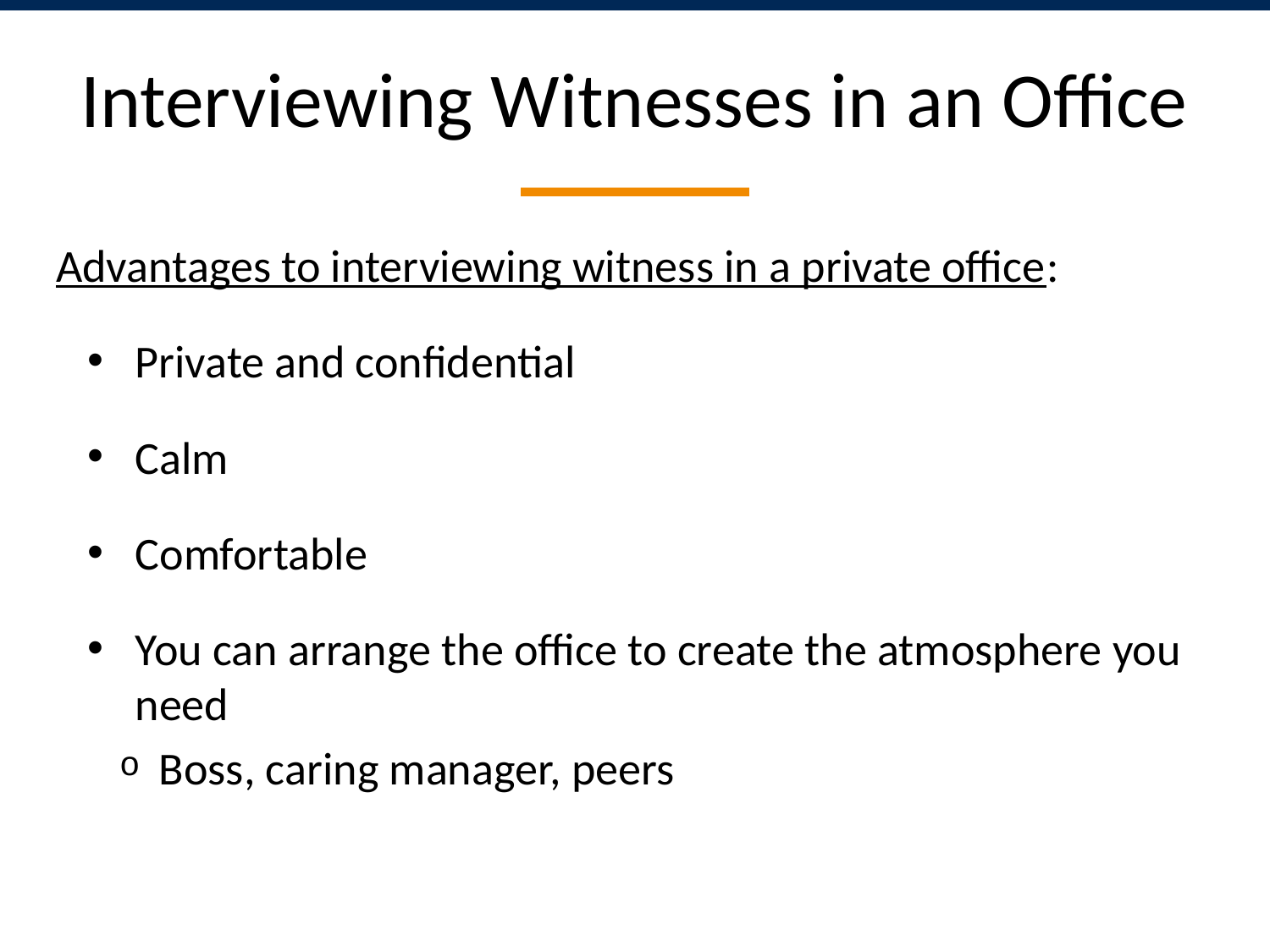

# Interviewing Witnesses in an Office
Advantages to interviewing witness in a private office:
Private and confidential
Calm
Comfortable
You can arrange the office to create the atmosphere you need
Boss, caring manager, peers